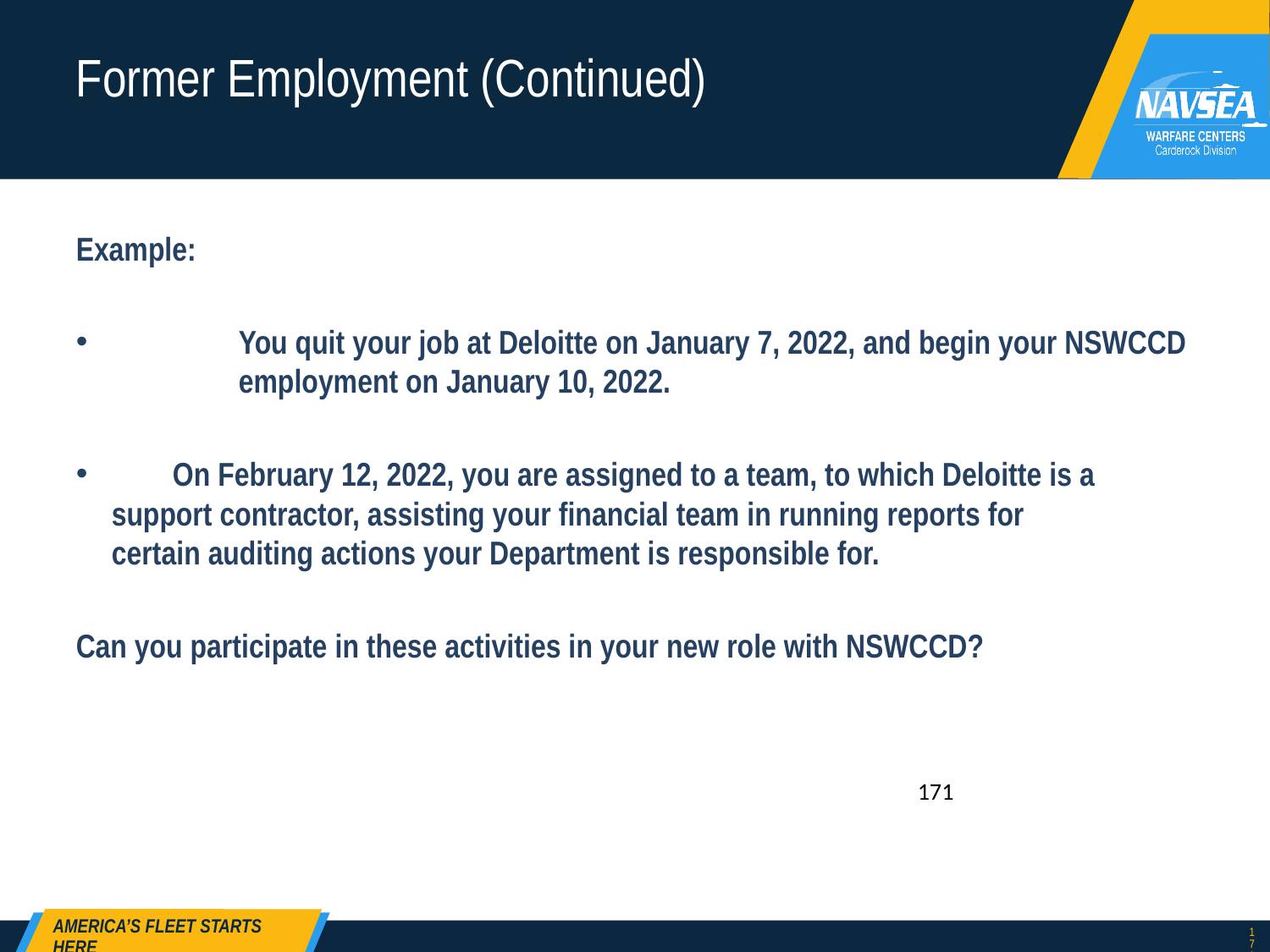

# Former Employment (Continued)
Example:

	You quit your job at Deloitte on January 7, 2022, and begin your NSWCCD	employment on January 10, 2022.

        On February 12, 2022, you are assigned to a team, to which Deloitte is a   	support contractor, assisting your financial team in running reports for  	certain auditing actions your Department is responsible for.

Can you participate in these activities in your new role with NSWCCD?

171